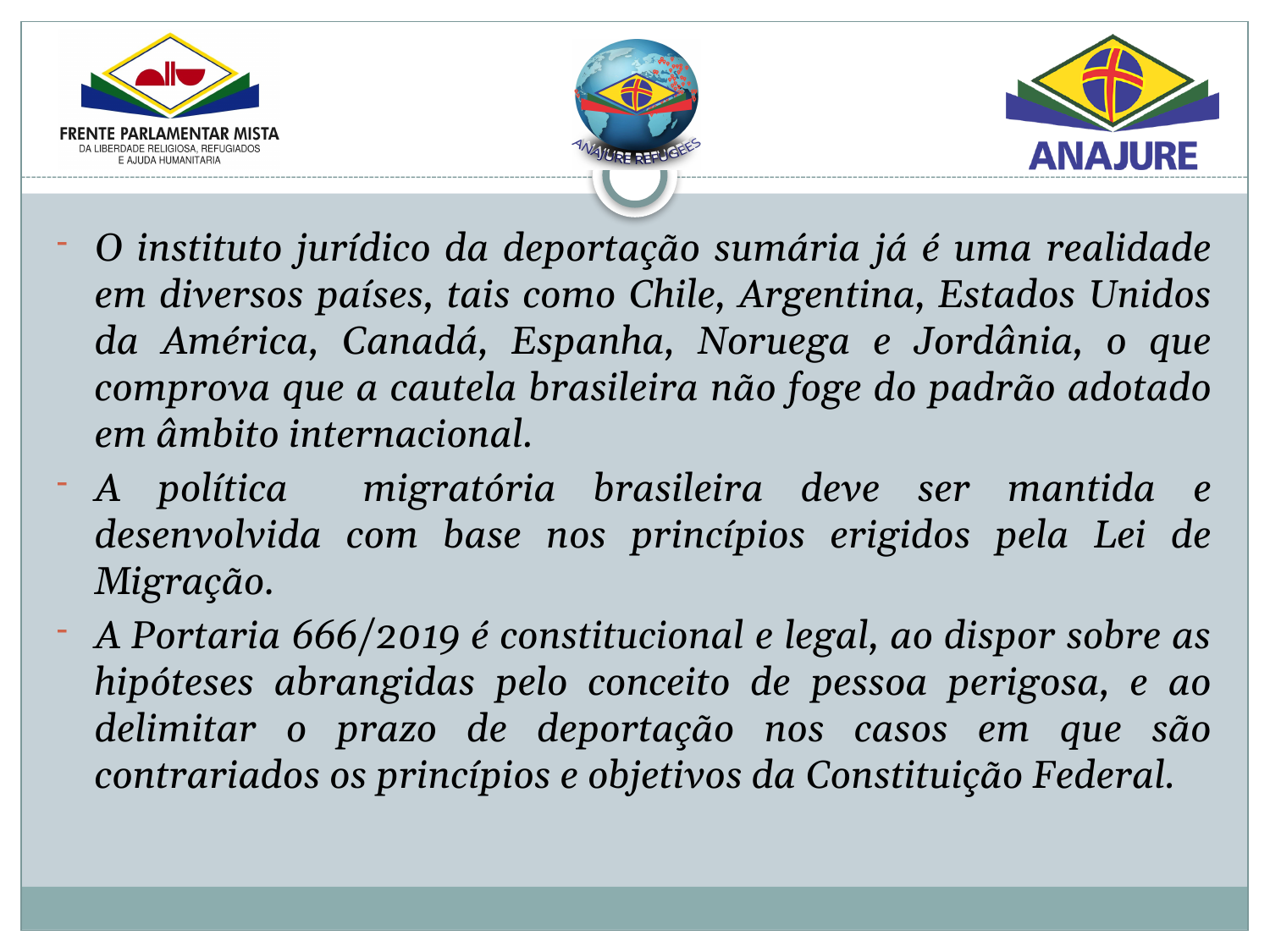

O instituto jurídico da deportação sumária já é uma realidade em diversos países, tais como Chile, Argentina, Estados Unidos da América, Canadá, Espanha, Noruega e Jordânia, o que comprova que a cautela brasileira não foge do padrão adotado em âmbito internacional.
A política  migratória brasileira deve ser mantida e desenvolvida com base nos princípios erigidos pela Lei de Migração.
A Portaria 666/2019 é constitucional e legal, ao dispor sobre as hipóteses abrangidas pelo conceito de pessoa perigosa, e ao delimitar o prazo de deportação nos casos em que são contrariados os princípios e objetivos da Constituição Federal.